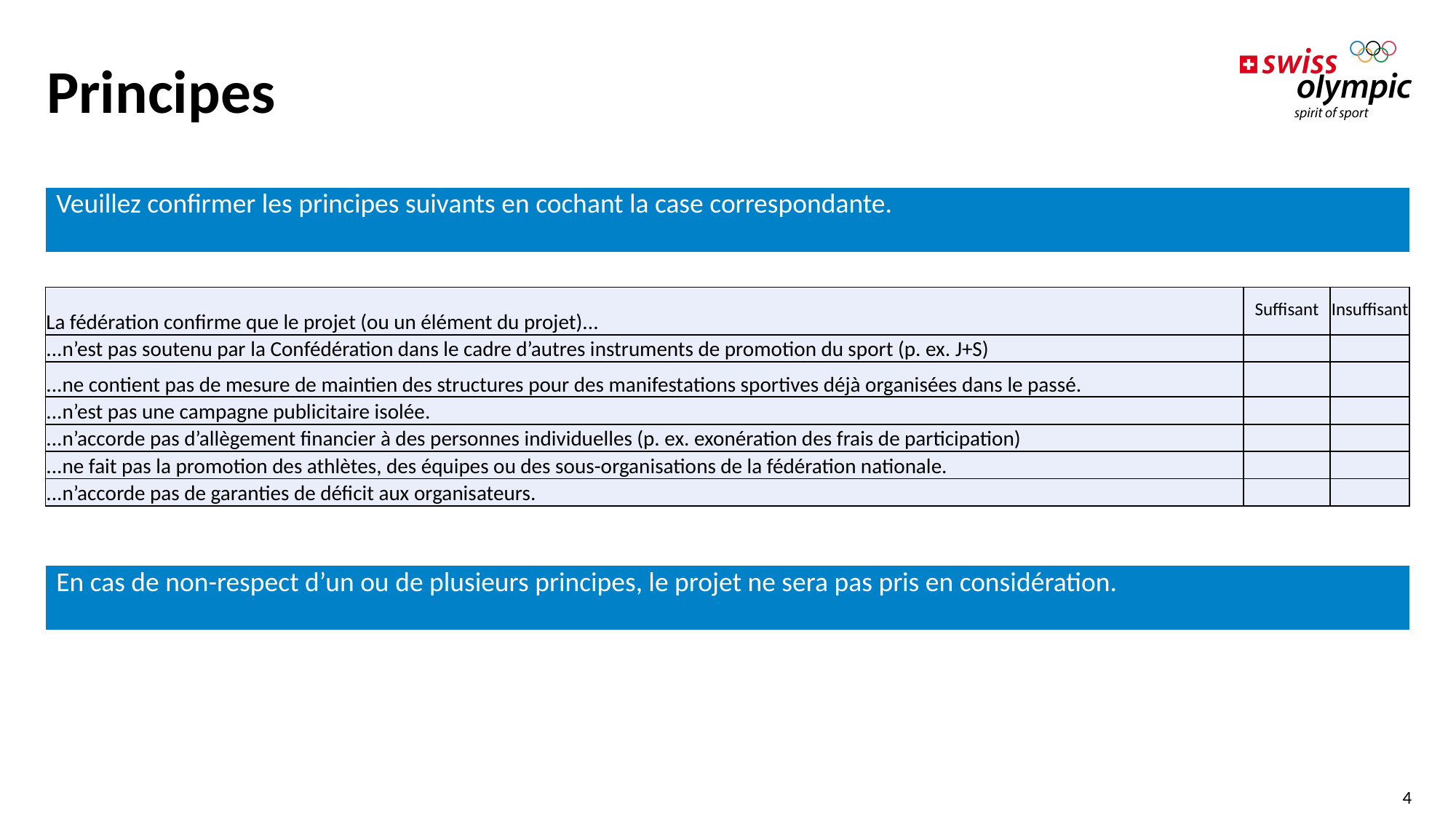

# Principes
| Veuillez confirmer les principes suivants en cochant la case correspondante. |
| --- |
| La fédération confirme que le projet (ou un élément du projet)... | Suffisant | Insuffisant |
| --- | --- | --- |
| ...n’est pas soutenu par la Confédération dans le cadre d’autres instruments de promotion du sport (p. ex. J+S) |  |  |
| ...ne contient pas de mesure de maintien des structures pour des manifestations sportives déjà organisées dans le passé. |  |  |
| ...n’est pas une campagne publicitaire isolée. |  |  |
| ...n’accorde pas d’allègement financier à des personnes individuelles (p. ex. exonération des frais de participation) |  |  |
| ...ne fait pas la promotion des athlètes, des équipes ou des sous-organisations de la fédération nationale. |  |  |
| ...n’accorde pas de garanties de déficit aux organisateurs. |  |  |
| En cas de non-respect d’un ou de plusieurs principes, le projet ne sera pas pris en considération. |
| --- |
4